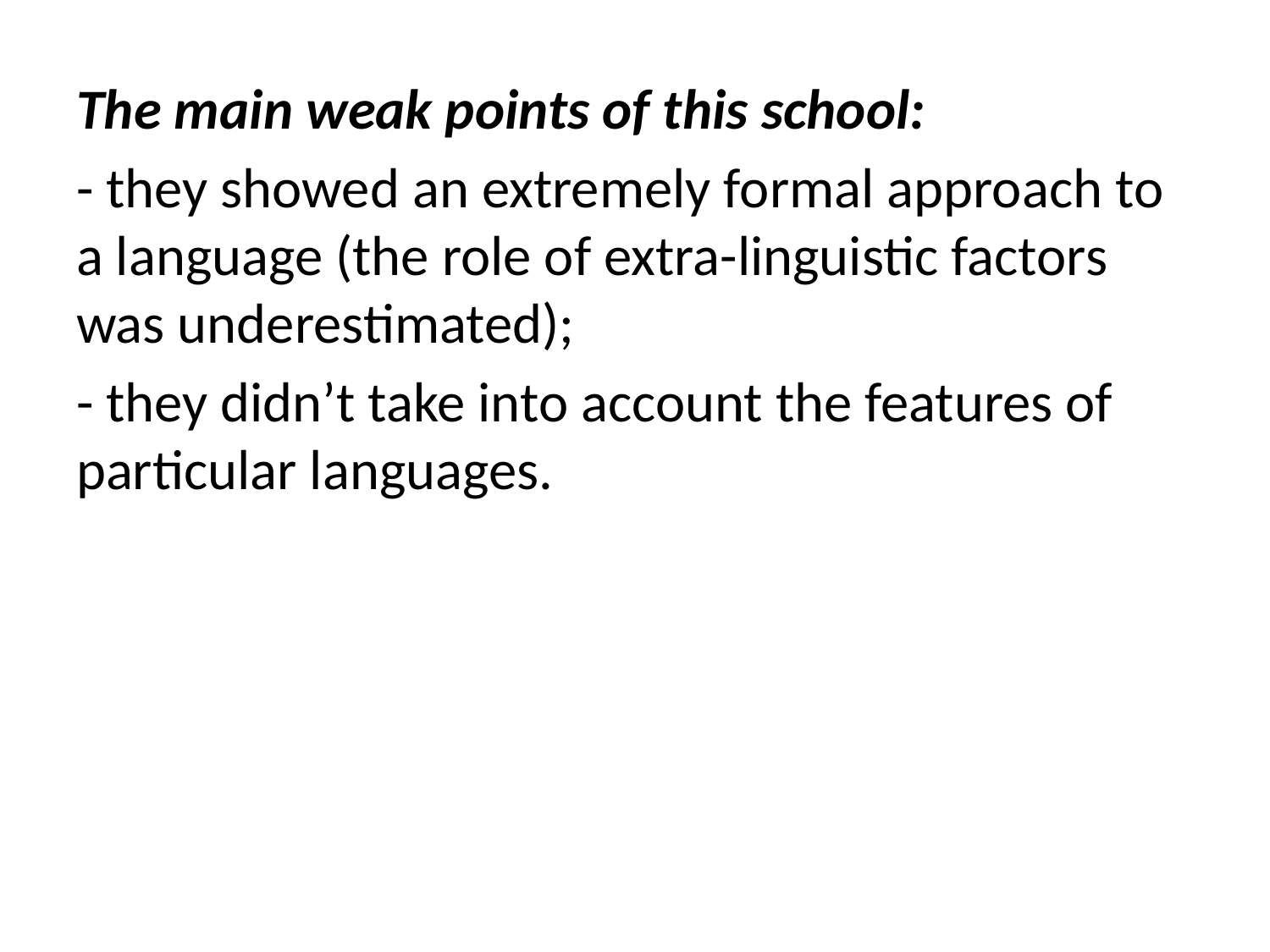

The main weak points of this school:
- they showed an extremely formal approach to a language (the role of extra-linguistic factors was underestimated);
- they didn’t take into account the features of particular languages.